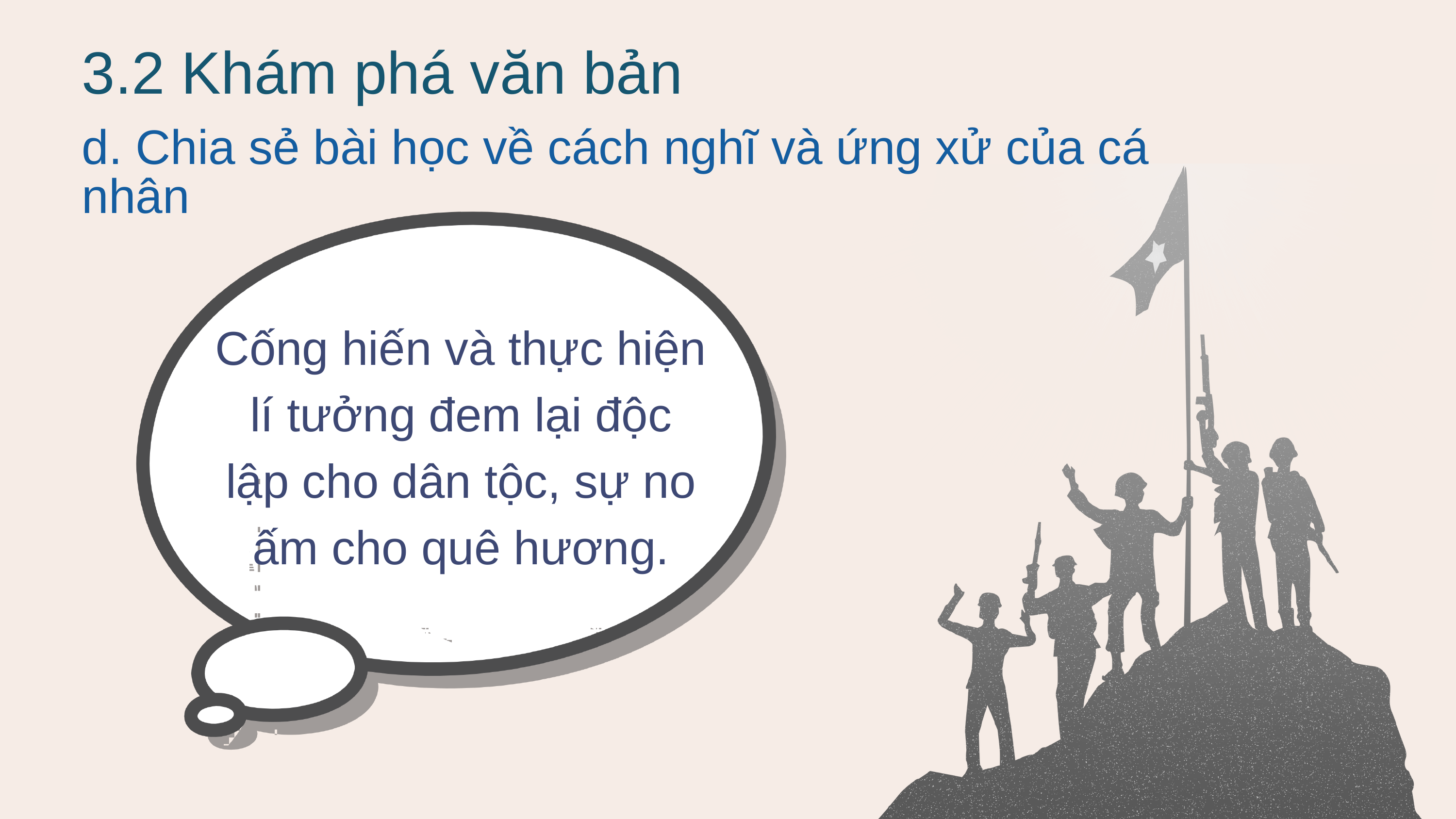

3.2 Khám phá văn bản
d. Chia sẻ bài học về cách nghĩ và ứng xử của cá nhân

Cống hiến và thực hiện lí tưởng đem lại độc lập cho dân tộc, sự no ấm cho quê hương.